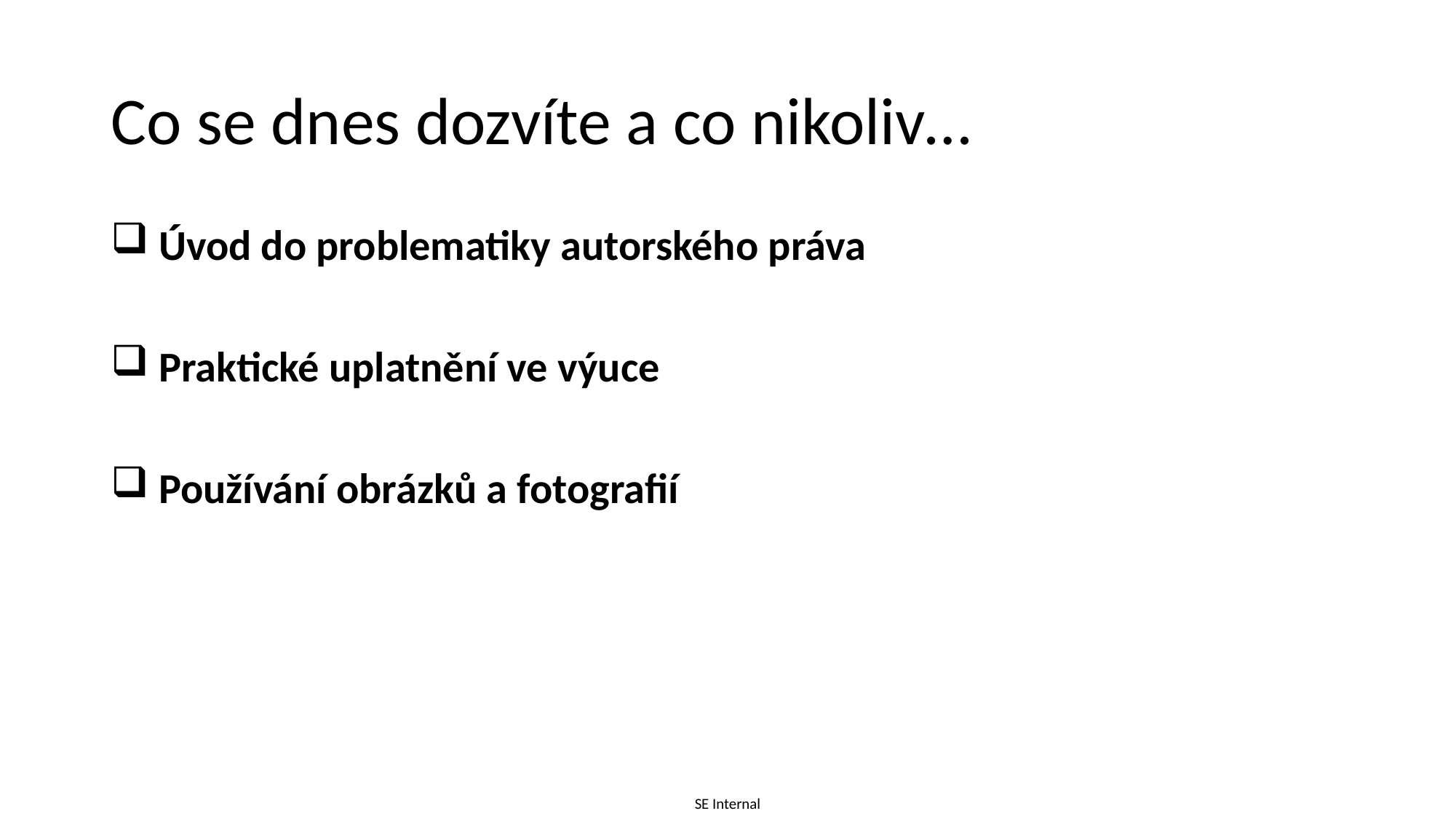

# Co se dnes dozvíte a co nikoliv…
 Úvod do problematiky autorského práva

 Praktické uplatnění ve výuce

 Používání obrázků a fotografií